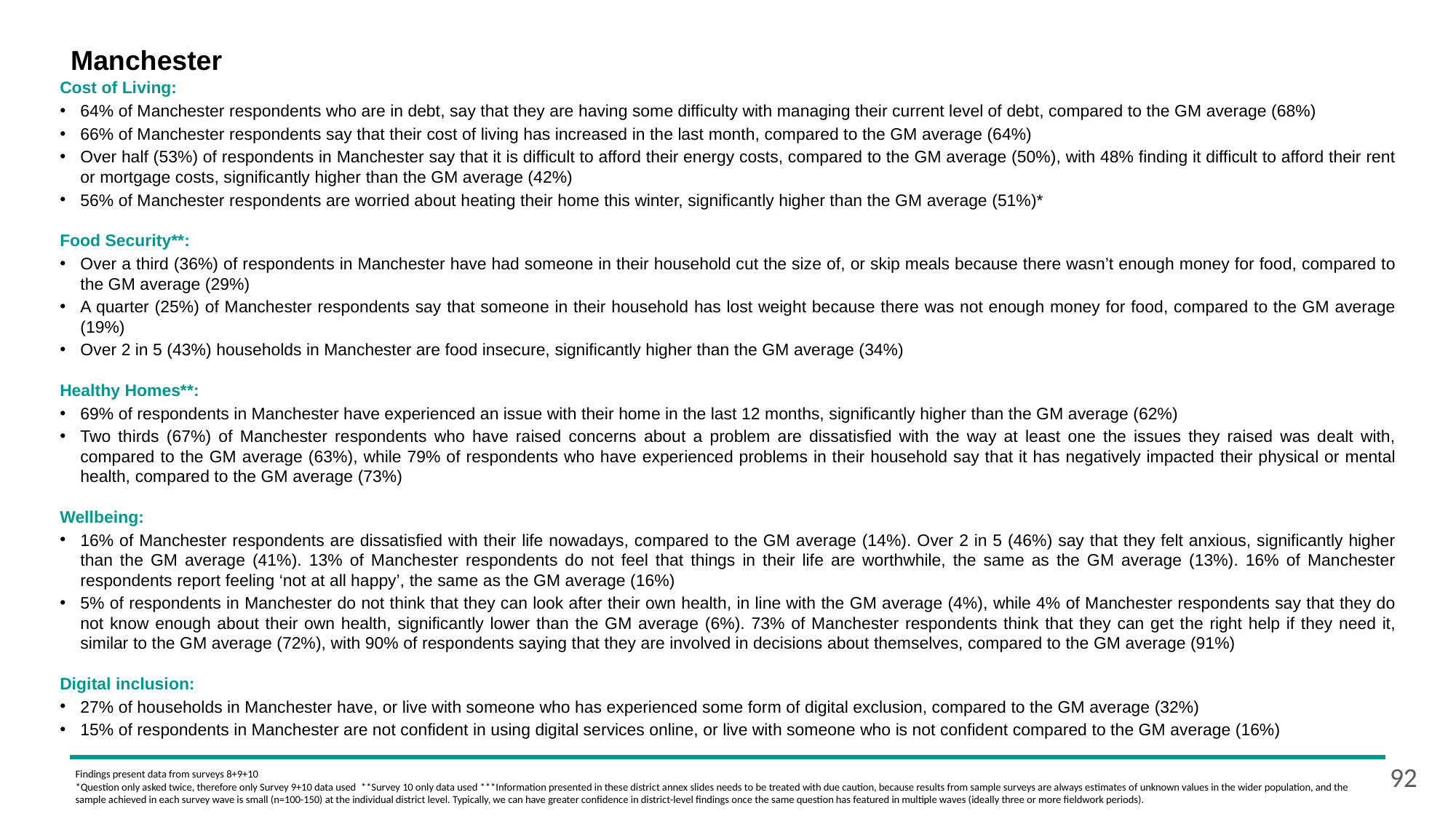

# Manchester
Cost of Living:
64% of Manchester respondents who are in debt, say that they are having some difficulty with managing their current level of debt, compared to the GM average (68%)
66% of Manchester respondents say that their cost of living has increased in the last month, compared to the GM average (64%)
Over half (53%) of respondents in Manchester say that it is difficult to afford their energy costs, compared to the GM average (50%), with 48% finding it difficult to afford their rent or mortgage costs, significantly higher than the GM average (42%)
56% of Manchester respondents are worried about heating their home this winter, significantly higher than the GM average (51%)*

Food Security**:
Over a third (36%) of respondents in Manchester have had someone in their household cut the size of, or skip meals because there wasn’t enough money for food, compared to the GM average (29%)
A quarter (25%) of Manchester respondents say that someone in their household has lost weight because there was not enough money for food, compared to the GM average (19%)
Over 2 in 5 (43%) households in Manchester are food insecure, significantly higher than the GM average (34%)

Healthy Homes**:
69% of respondents in Manchester have experienced an issue with their home in the last 12 months, significantly higher than the GM average (62%)
Two thirds (67%) of Manchester respondents who have raised concerns about a problem are dissatisfied with the way at least one the issues they raised was dealt with, compared to the GM average (63%), while 79% of respondents who have experienced problems in their household say that it has negatively impacted their physical or mental health, compared to the GM average (73%)

Wellbeing:
16% of Manchester respondents are dissatisfied with their life nowadays, compared to the GM average (14%). Over 2 in 5 (46%) say that they felt anxious, significantly higher than the GM average (41%). 13% of Manchester respondents do not feel that things in their life are worthwhile, the same as the GM average (13%). 16% of Manchester respondents report feeling ‘not at all happy’, the same as the GM average (16%)
5% of respondents in Manchester do not think that they can look after their own health, in line with the GM average (4%), while 4% of Manchester respondents say that they do not know enough about their own health, significantly lower than the GM average (6%). 73% of Manchester respondents think that they can get the right help if they need it, similar to the GM average (72%), with 90% of respondents saying that they are involved in decisions about themselves, compared to the GM average (91%)

Digital inclusion:
27% of households in Manchester have, or live with someone who has experienced some form of digital exclusion, compared to the GM average (32%)
15% of respondents in Manchester are not confident in using digital services online, or live with someone who is not confident compared to the GM average (16%)

92
Findings present data from surveys 8+9+10
*Question only asked twice, therefore only Survey 9+10 data used  **Survey 10 only data used ***Information presented in these district annex slides needs to be treated with due caution, because results from sample surveys are always estimates of unknown values in the wider population, and the sample achieved in each survey wave is small (n=100-150) at the individual district level. Typically, we can have greater confidence in district-level findings once the same question has featured in multiple waves (ideally three or more fieldwork periods).